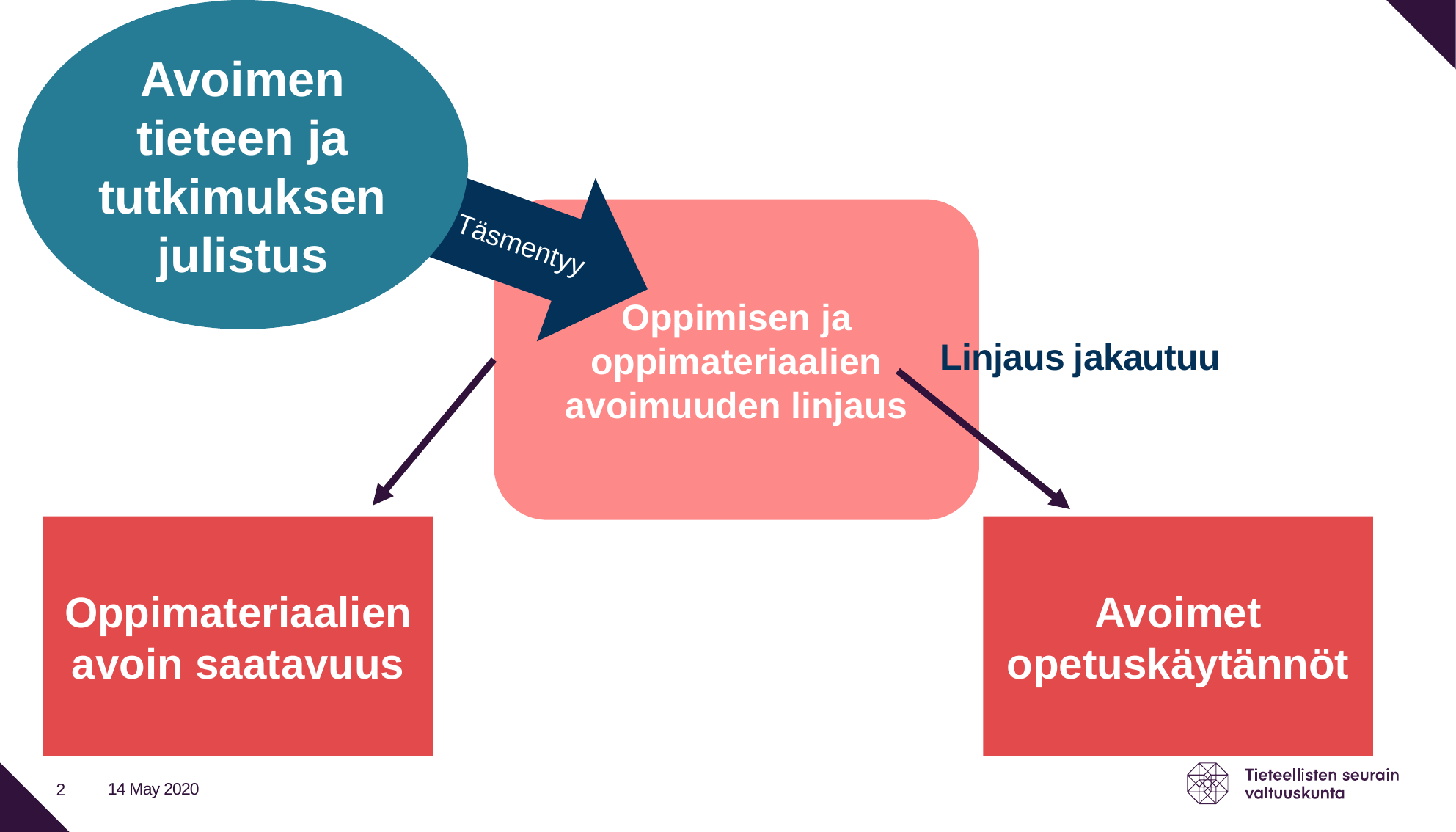

Avoimen tieteen ja tutkimuksen julistus
Täsmentyy
Oppimisen ja oppimateriaalien avoimuuden linjaus
Linjaus jakautuu
Oppimateriaalien avoin saatavuus
Avoimet opetuskäytännöt
14 May 2020
2